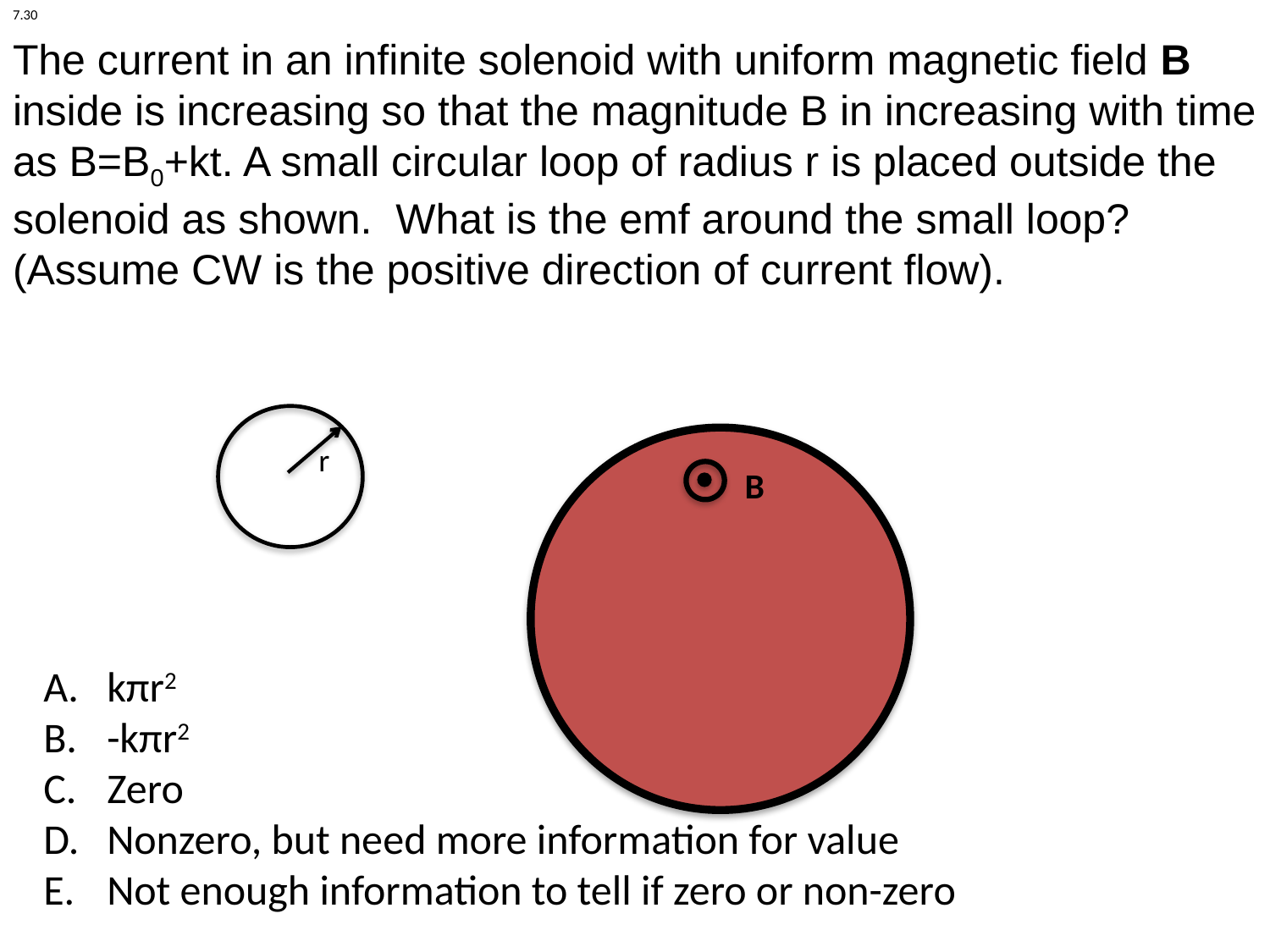

The current in an infinite solenoid with uniform magnetic field B inside is increasing so that the magnitude B in increasing with time as B=B0+kt. A small circular loop of radius r is placed outside the solenoid as shown.  What is the emf around the small loop? (Assume CW is the positive direction of current flow).
7.30

r

B

kπr2
-kπr2
Zero
Nonzero, but need more information for value
Not enough information to tell if zero or non-zero